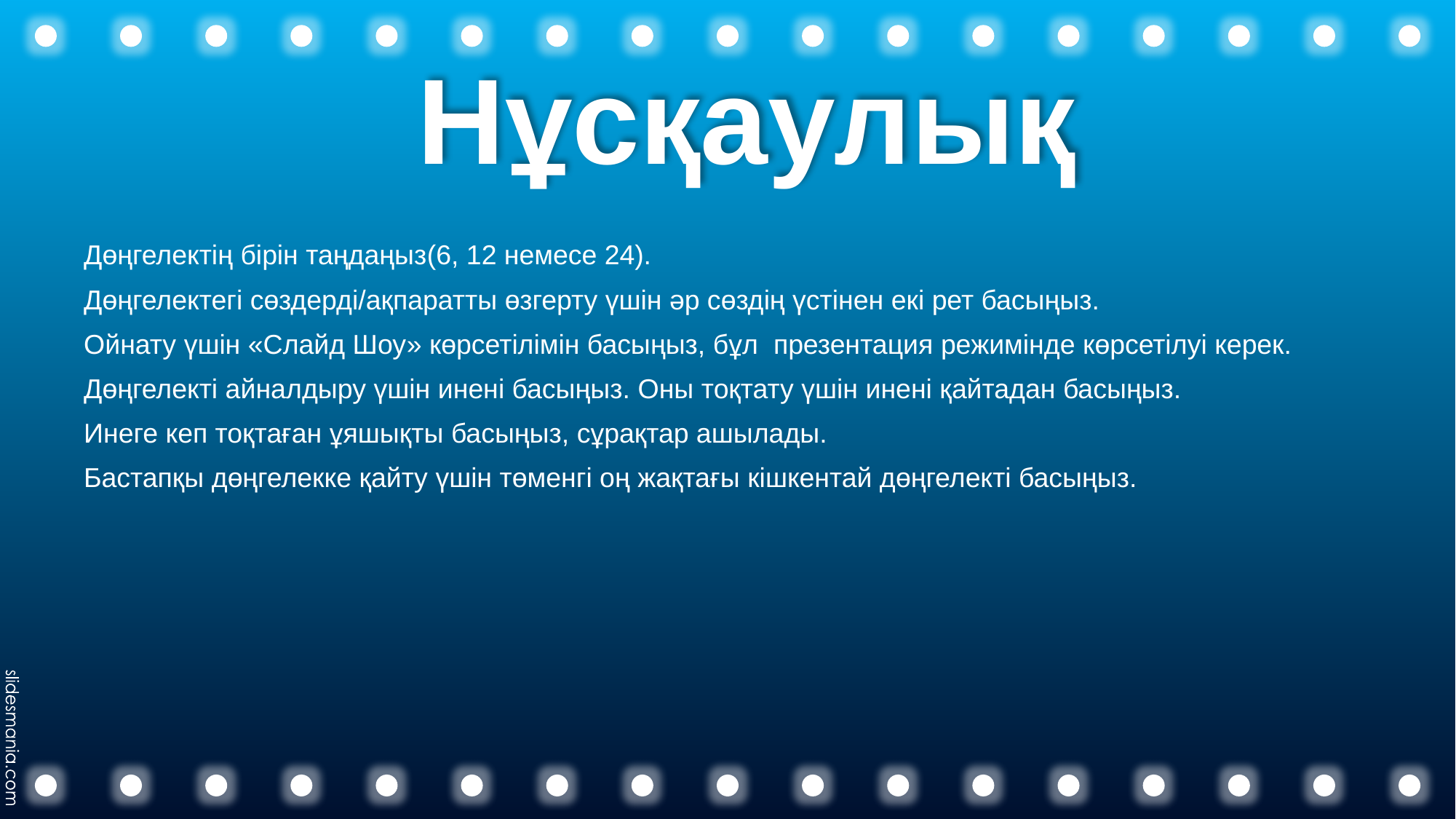

Нұсқаулық
Дөңгелектің бірін таңдаңыз(6, 12 немесе 24).
Дөңгелектегі сөздерді/ақпаратты өзгерту үшін әр сөздің үстінен екі рет басыңыз.
Ойнату үшін «Слайд Шоу» көрсетілімін басыңыз, бұл  презентация режимінде көрсетілуі керек.
Дөңгелекті айналдыру үшін инені басыңыз. Оны тоқтату үшін инені қайтадан басыңыз.
Инеге кеп тоқтаған ұяшықты басыңыз, сұрақтар ашылады.
Бастапқы дөңгелекке қайту үшін төменгі оң жақтағы кішкентай дөңгелекті басыңыз.